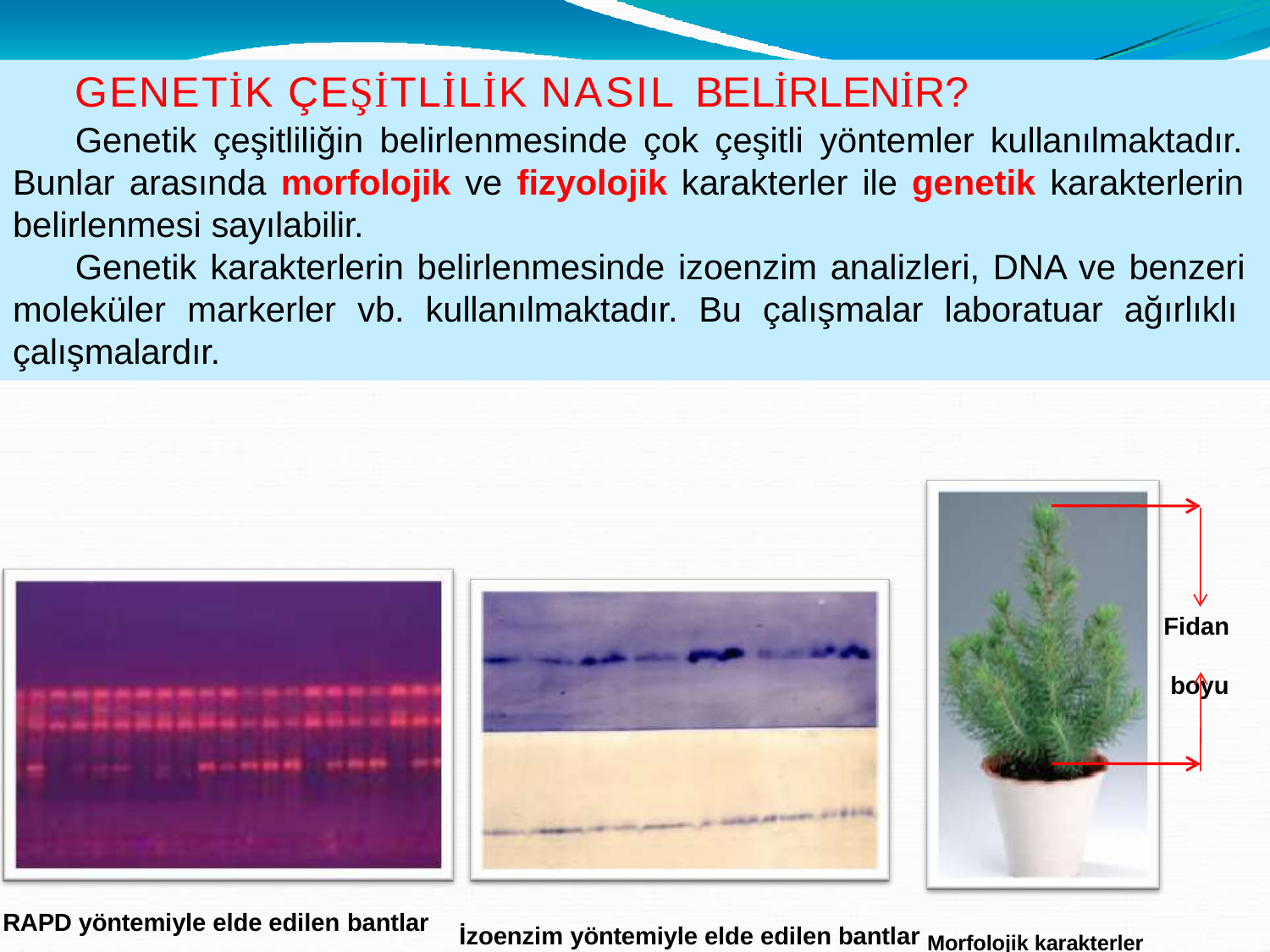

# GENETİK ÇEŞİTLİLİK NASIL BELİRLENİR?
Genetik çeşitliliğin belirlenmesinde çok çeşitli yöntemler kullanılmaktadır.  Bunlar arasında morfolojik ve fizyolojik karakterler ile genetik karakterlerin  belirlenmesi sayılabilir.
Genetik karakterlerin belirlenmesinde izoenzim analizleri, DNA ve benzeri  moleküler markerler vb. kullanılmaktadır. Bu çalışmalar laboratuar ağırlıklı  çalışmalardır.

Fidan  boyu

RAPD yöntemiyle elde edilen bantlar
İzoenzim yöntemiyle elde edilen bantlar Morfolojik karakterler